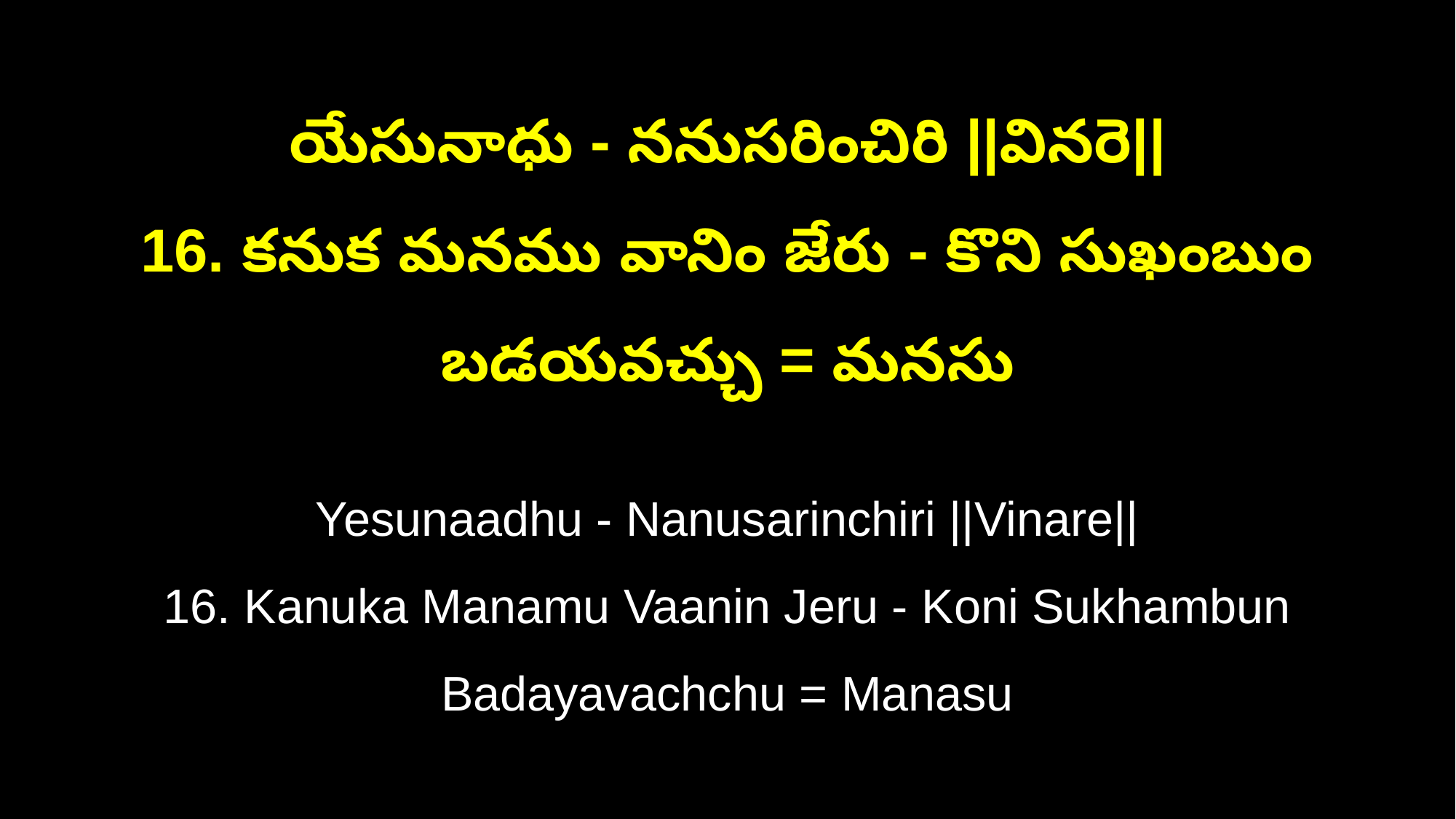

యేసునాధు - ననుసరించిరి ||వినరె||
16. కనుక మనము వానిం జేరు - కొని సుఖంబుం బడయవచ్చు = మనసు
Yesunaadhu - Nanusarinchiri ||Vinare||
16. Kanuka Manamu Vaanin Jeru - Koni Sukhambun Badayavachchu = Manasu